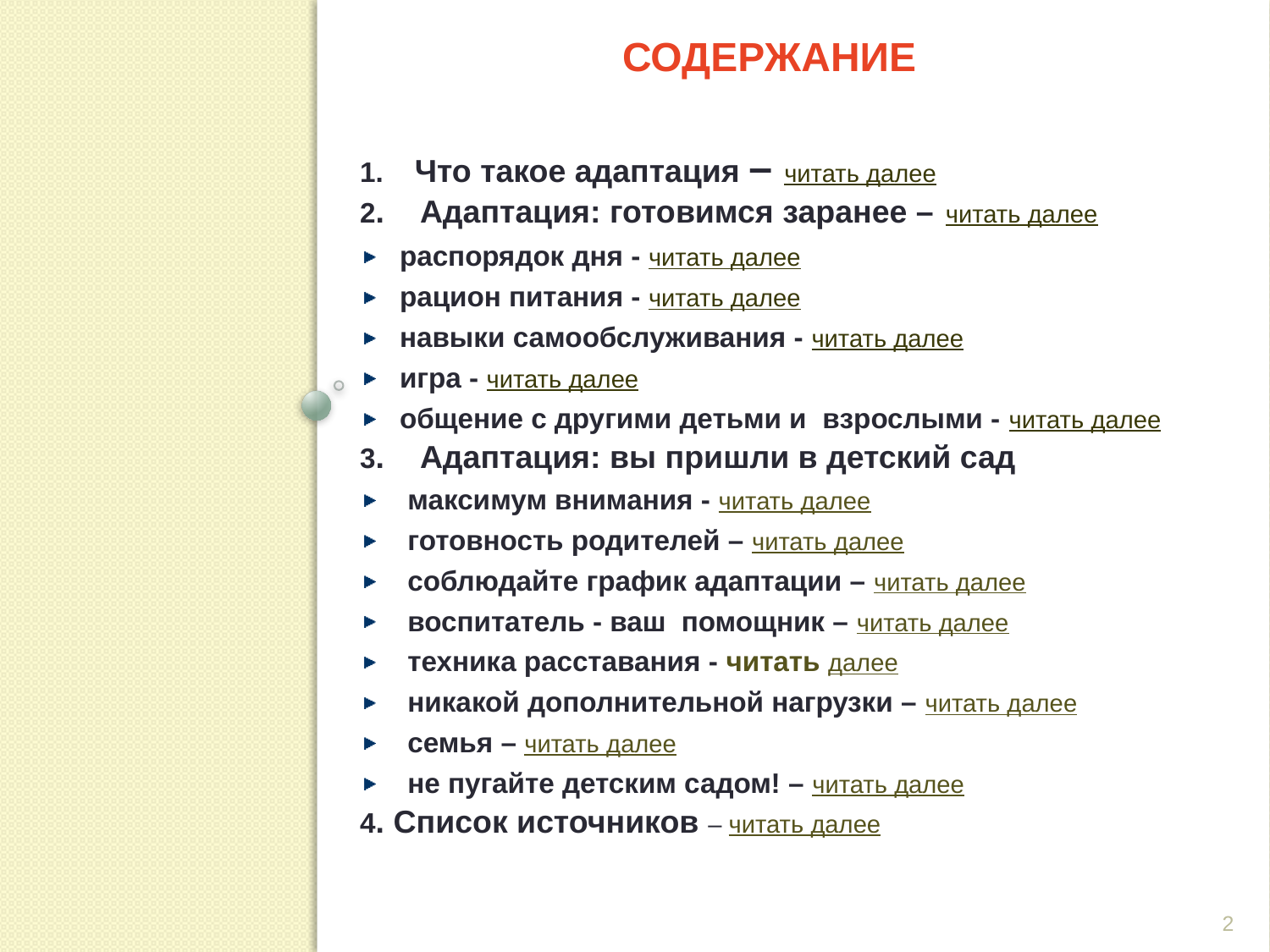

# Содержание
1.    Что такое адаптация – читать далее
2.    Адаптация: готовимся заранее – читать далее
распорядок дня - читать далее
рацион питания - читать далее
навыки самообслуживания - читать далее
игра - читать далее
общение с другими детьми и  взрослыми - читать далее
3.    Адаптация: вы пришли в детский сад
максимум внимания - читать далее
готовность родителей – читать далее
соблюдайте график адаптации – читать далее
воспитатель - ваш  помощник – читать далее
техника расставания - читать далее
никакой дополнительной нагрузки – читать далее
семья – читать далее
не пугайте детским садом! – читать далее
4. Список источников – читать далее
2